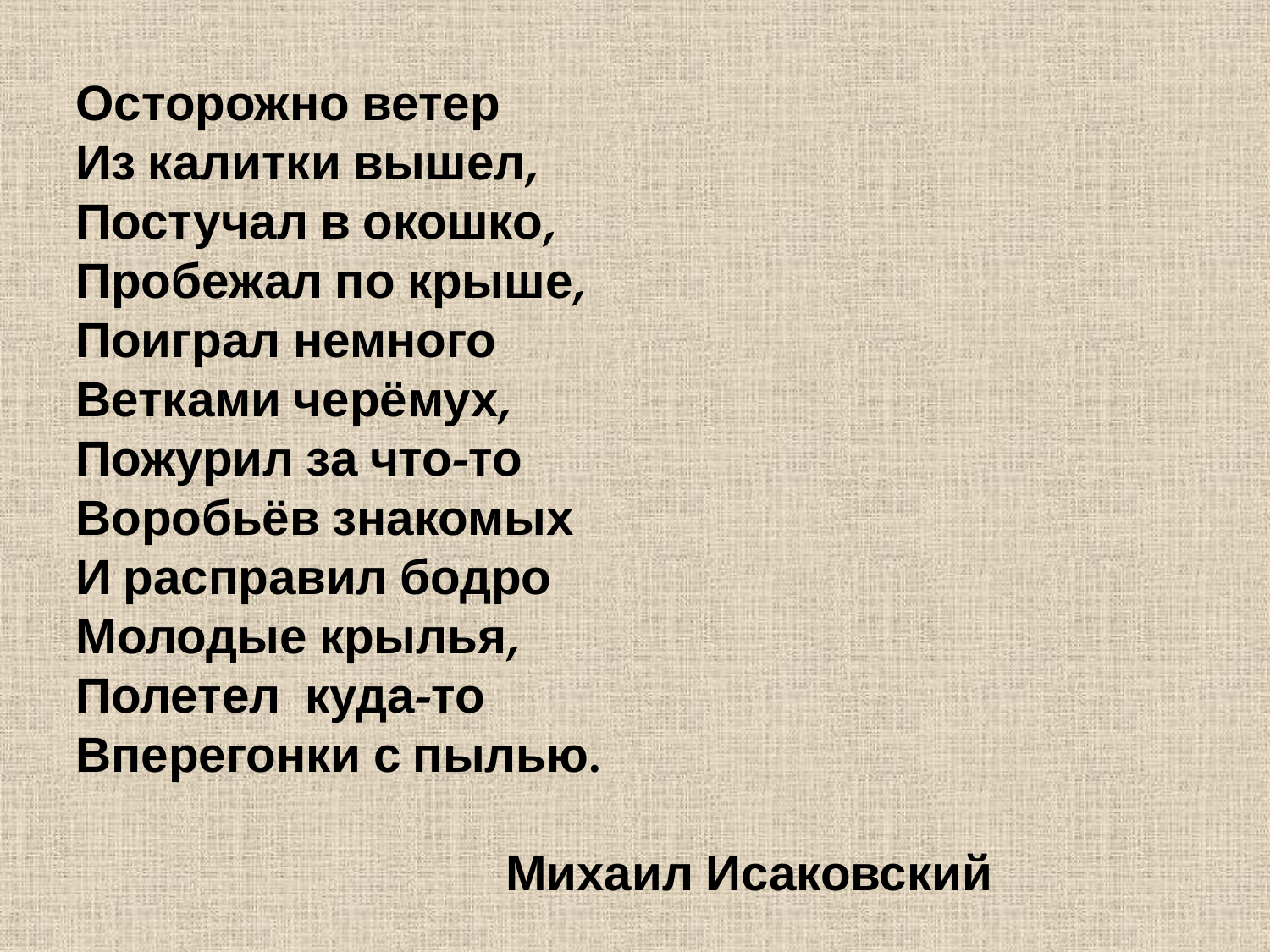

# Осторожно ветер Из калитки вышел, Постучал в окошко, Пробежал по крыше, Поиграл немного Ветками черёмух, Пожурил за что-то Воробьёв знакомых И расправил бодро Молодые крылья, Полетел  куда-то Вперегонки с пылью. Михаил Исаковский